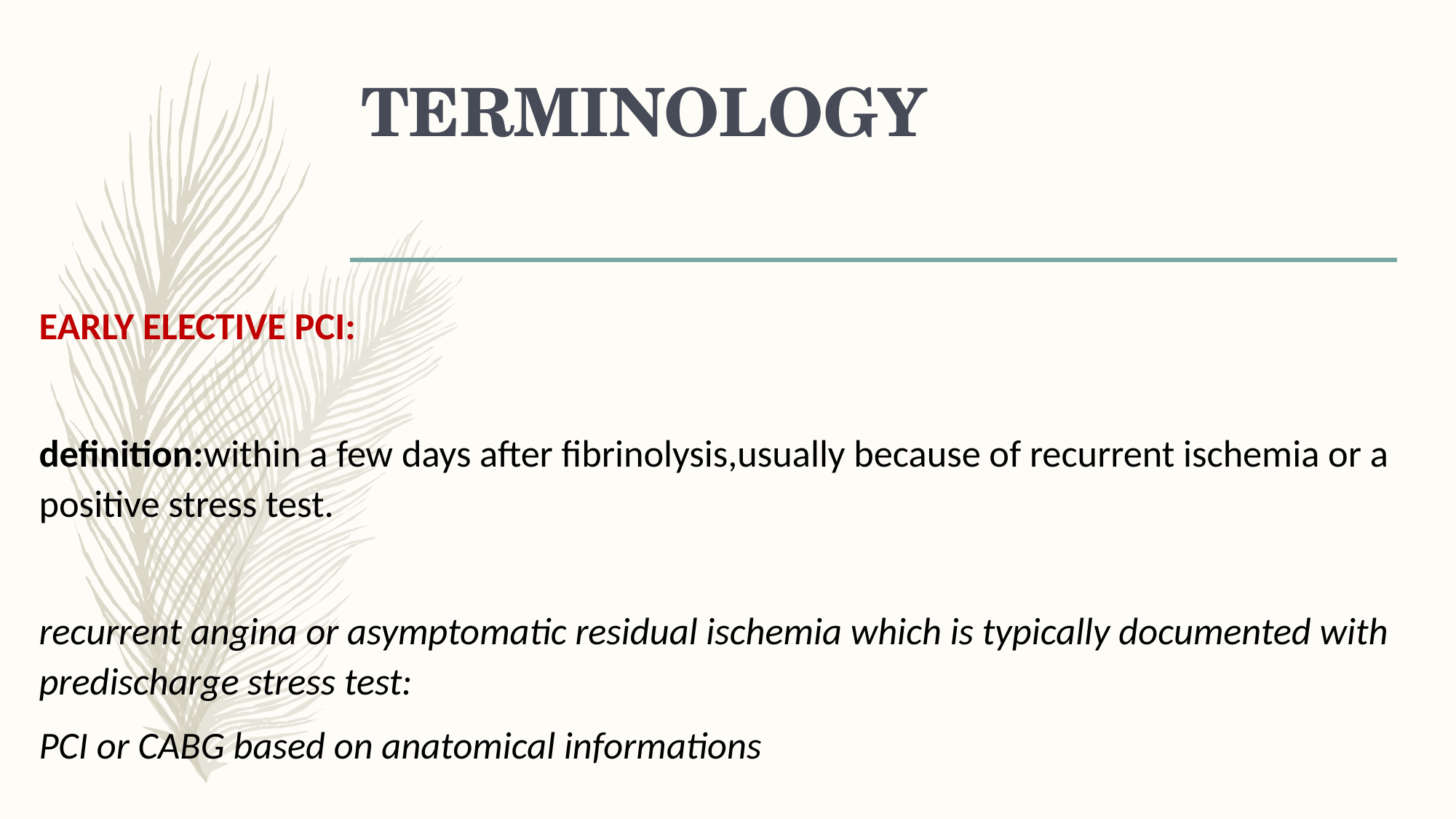

# TERMINOLOGY
EARLY ELECTIVE PCI:

definition:within a few days after fibrinolysis,usually because of recurrent ischemia or a positive stress test.

recurrent angina or asymptomatic residual ischemia which is typically documented with predischarge stress test:
PCI or CABG based on anatomical informations